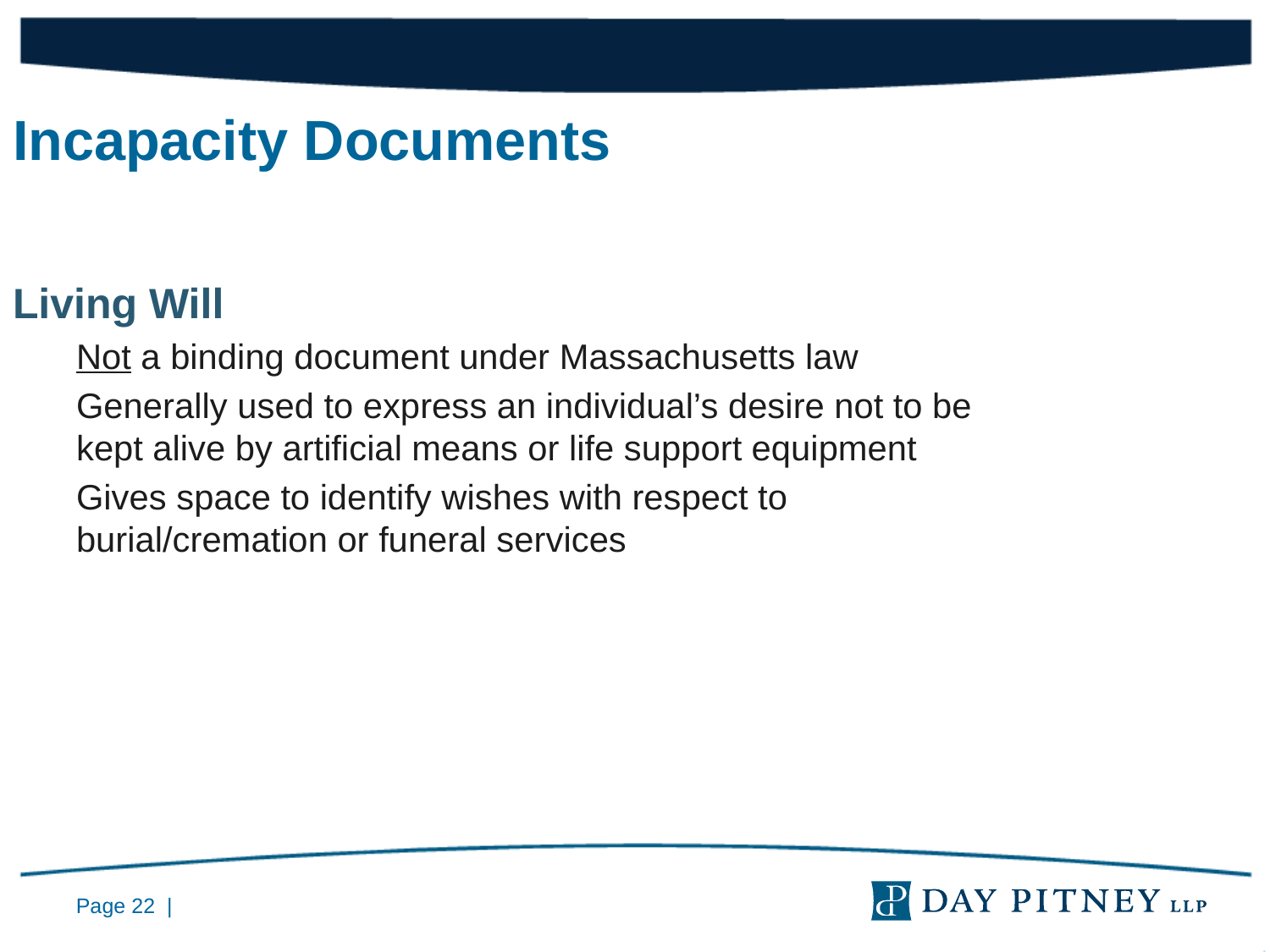

Incapacity Documents

Living Will
Not a binding document under Massachusetts law
Generally used to express an individual’s desire not to be kept alive by artificial means or life support equipment
Gives space to identify wishes with respect to burial/cremation or funeral services